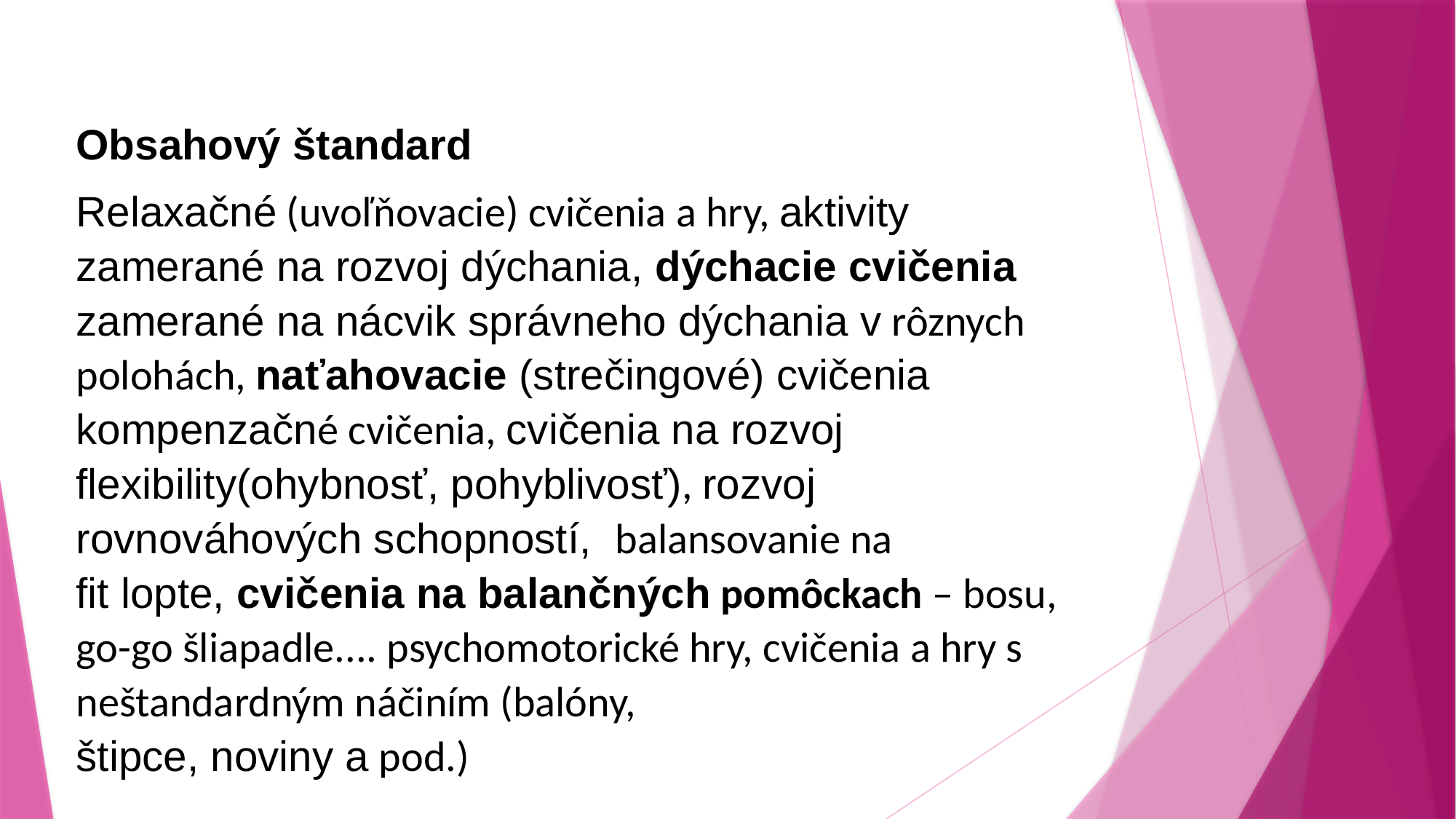

Obsahový štandard
Relaxačné (uvoľňovacie) cvičenia a hry, aktivity zamerané na rozvoj dýchania, dýchacie cvičenia zamerané na nácvik správneho dýchania v rôznych polohách, naťahovacie (strečingové) cvičenia
kompenzačné cvičenia, cvičenia na rozvoj flexibility(ohybnosť, pohyblivosť), rozvoj rovnováhových schopností,  balansovanie na
fit lopte, cvičenia na balančných pomôckach – bosu, go-go šliapadle.... psychomotorické hry, cvičenia a hry s neštandardným náčiním (balóny,
štipce, noviny a pod.)